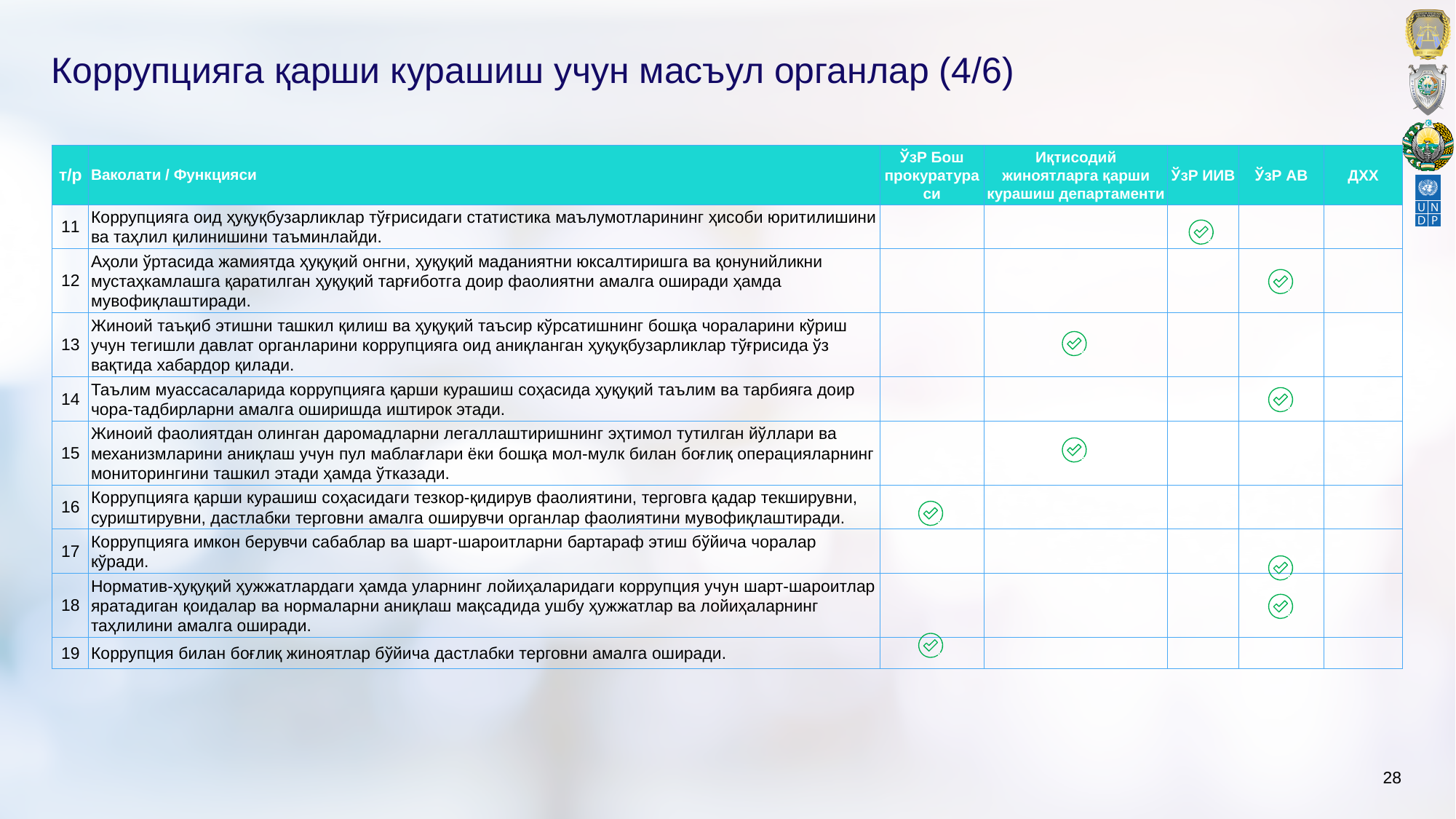

# Коррупцияга қарши курашиш учун масъул органлар (4/6)
| т/р | Ваколати / Функцияси | ЎзР Бош прокуратураси | Иқтисодий жиноятларга қарши курашиш департаменти | ЎзР ИИВ | ЎзР АВ | ДХХ |
| --- | --- | --- | --- | --- | --- | --- |
| 11 | Коррупцияга оид ҳуқуқбузарликлар тўғрисидаги статистика маълумотларининг ҳисоби юритилишини ва таҳлил қилинишини таъминлайди. |  |  |  |  |  |
| 12 | Аҳоли ўртасида жамиятда ҳуқуқий онгни, ҳуқуқий маданиятни юксалтиришга ва қонунийликни мустаҳкамлашга қаратилган ҳуқуқий тарғиботга доир фаолиятни амалга оширади ҳамда мувофиқлаштиради. |  |  |  |  |  |
| 13 | Жиноий таъқиб этишни ташкил қилиш ва ҳуқуқий таъсир кўрсатишнинг бошқа чораларини кўриш учун тегишли давлат органларини коррупцияга оид аниқланган ҳуқуқбузарликлар тўғрисида ўз вақтида хабардор қилади. |  |  |  |  |  |
| 14 | Таълим муассасаларида коррупцияга қарши курашиш соҳасида ҳуқуқий таълим ва тарбияга доир чора-тадбирларни амалга оширишда иштирок этади. |  |  |  |  |  |
| 15 | Жиноий фаолиятдан олинган даромадларни легаллаштиришнинг эҳтимол тутилган йўллари ва механизмларини аниқлаш учун пул маблағлари ёки бошқа мол-мулк билан боғлиқ операцияларнинг мониторингини ташкил этади ҳамда ўтказади. |  |  |  |  |  |
| 16 | Коррупцияга қарши курашиш соҳасидаги тезкор-қидирув фаолиятини, терговга қадар текширувни, суриштирувни, дастлабки терговни амалга оширувчи органлар фаолиятини мувофиқлаштиради. |  |  |  |  |  |
| 17 | Коррупцияга имкон берувчи сабаблар ва шарт-шароитларни бартараф этиш бўйича чоралар кўради. |  |  |  |  |  |
| 18 | Норматив-ҳуқуқий ҳужжатлардаги ҳамда уларнинг лойиҳаларидаги коррупция учун шарт-шароитлар яратадиган қоидалар ва нормаларни аниқлаш мақсадида ушбу ҳужжатлар ва лойиҳаларнинг таҳлилини амалга оширади. |  |  |  |  |  |
| 19 | Коррупция билан боғлиқ жиноятлар бўйича дастлабки терговни амалга оширади. |  |  |  |  |  |